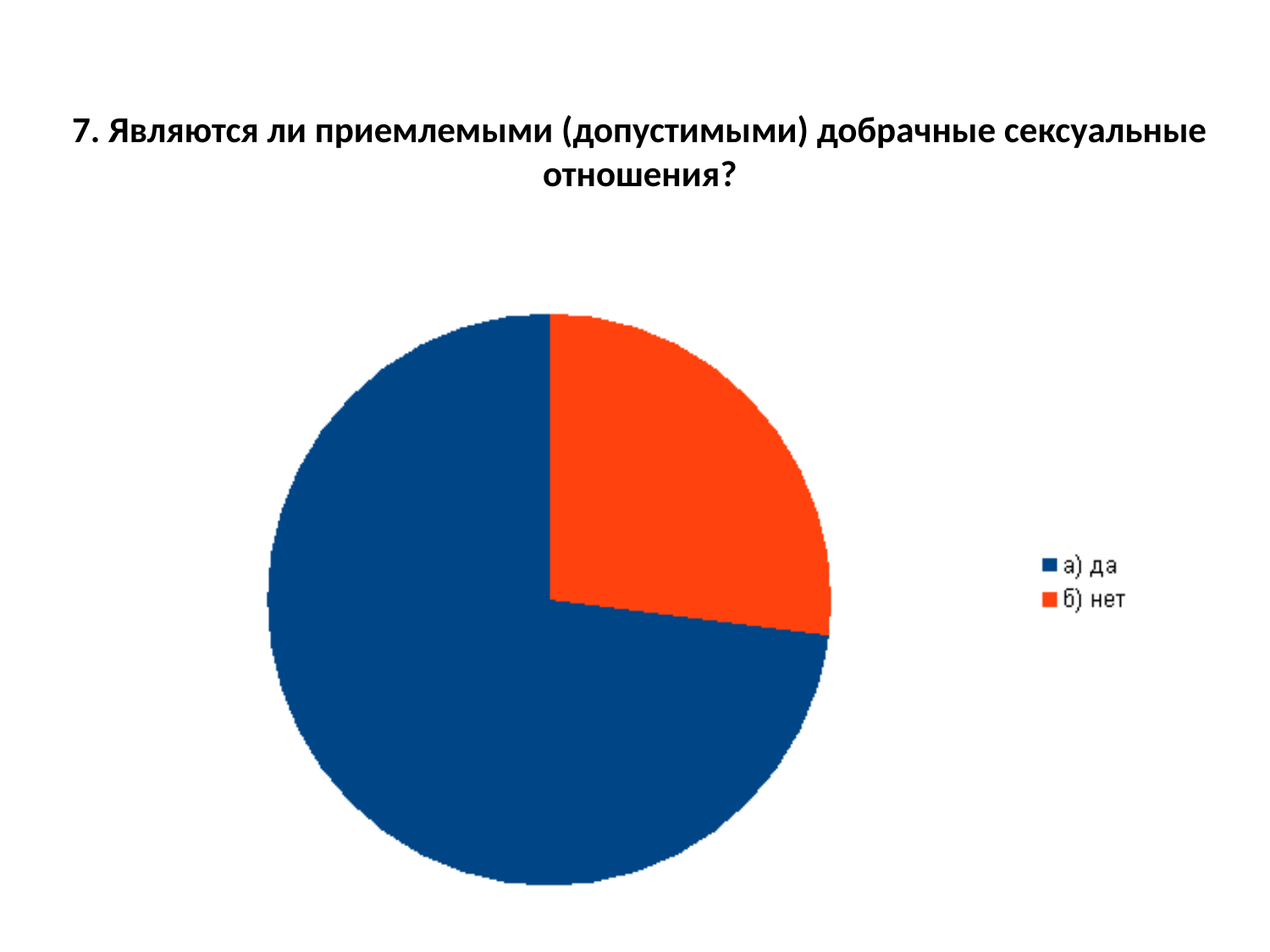

# 7. Являются ли приемлемыми (допустимыми) добрачные сексуальные отношения?

### Chart

| Category |
|---|